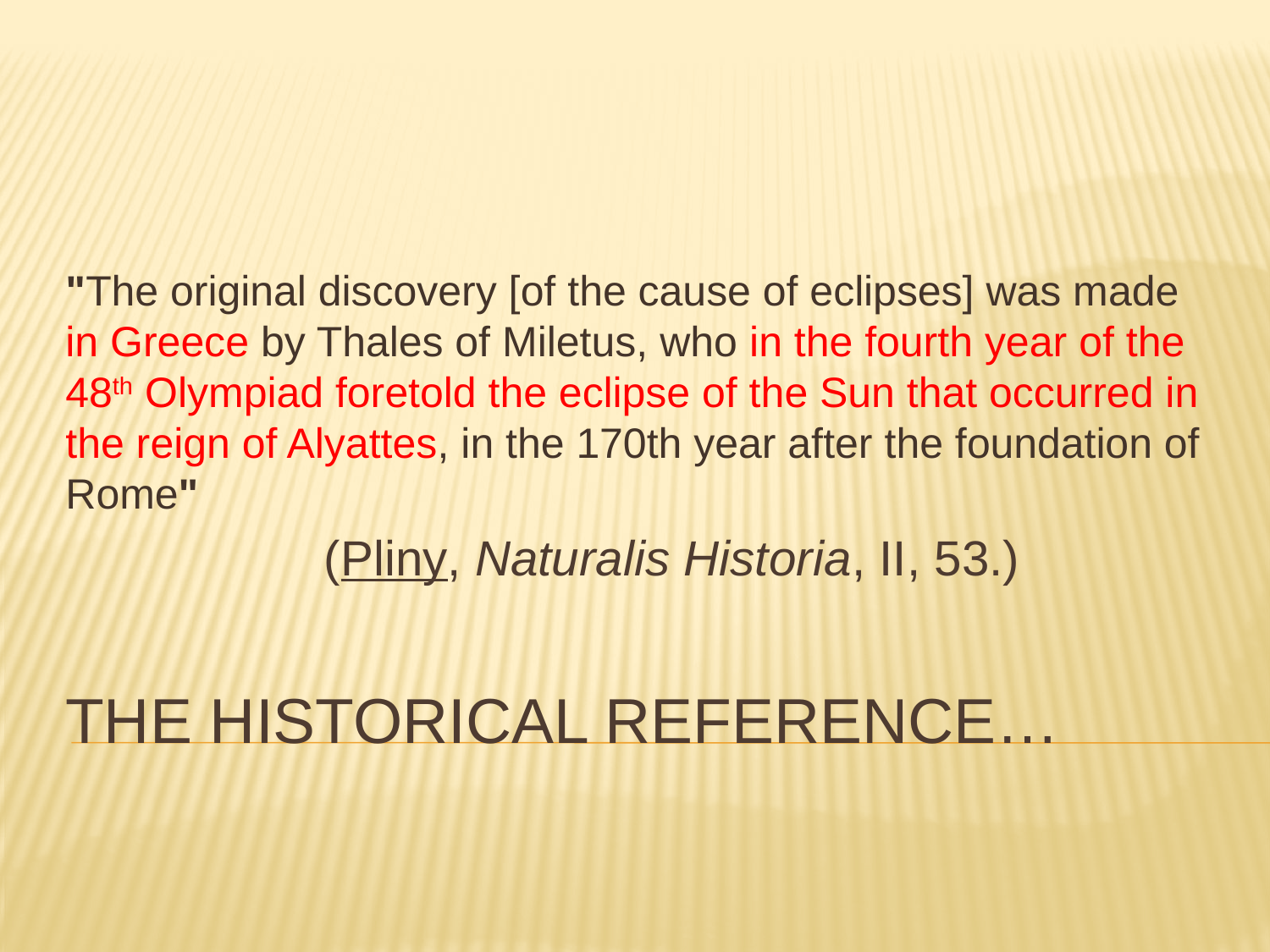

"The original discovery [of the cause of eclipses] was made in Greece by Thales of Miletus, who in the fourth year of the 48th Olympiad foretold the eclipse of the Sun that occurred in the reign of Alyattes, in the 170th year after the foundation of Rome"
(Pliny, Naturalis Historia, II, 53.)
# The historical reference…